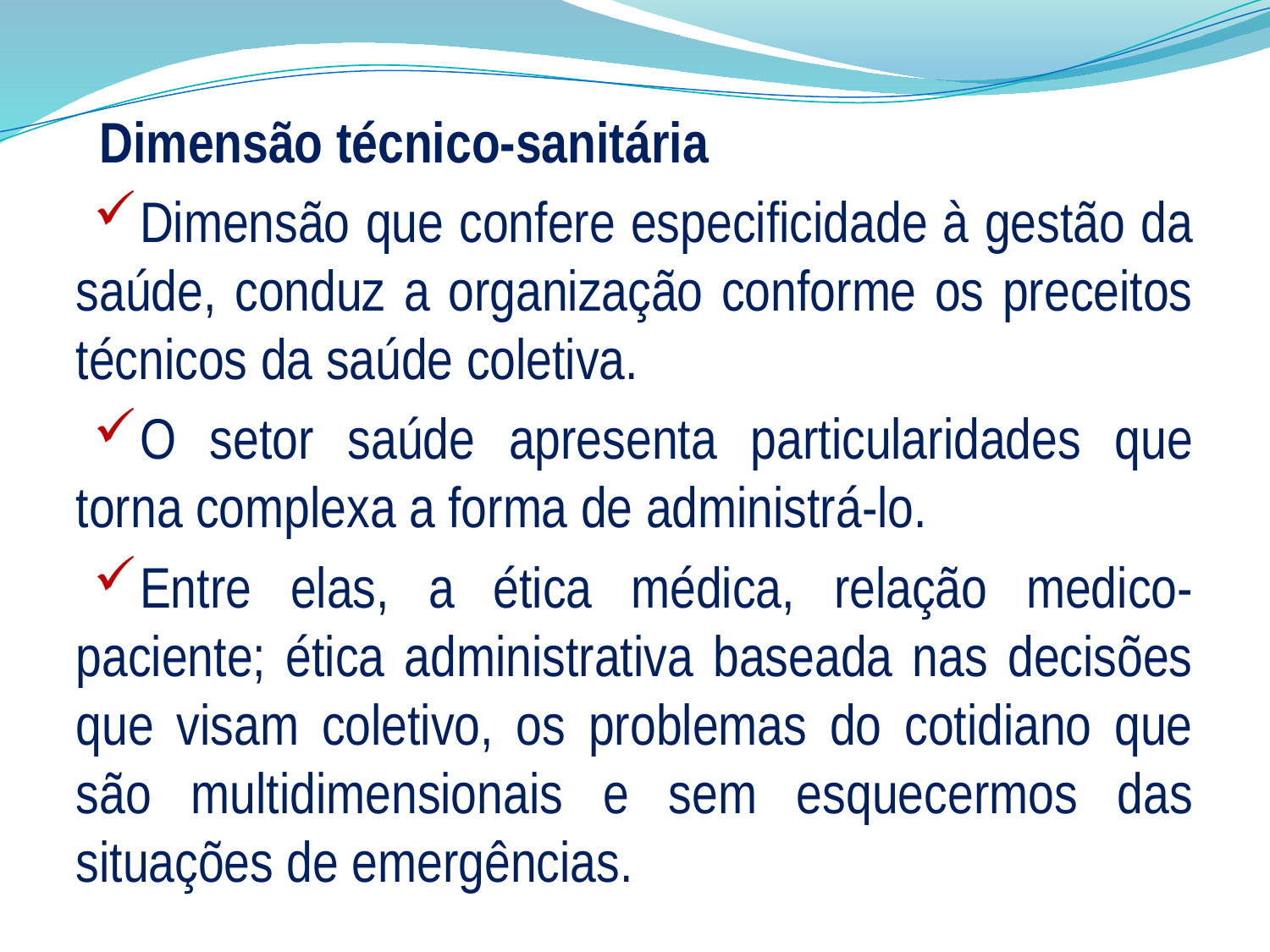

Dimensão técnico-sanitária
Dimensão que confere especificidade à gestão da saúde, conduz a organização conforme os preceitos técnicos da saúde coletiva.
O setor saúde apresenta particularidades que torna complexa a forma de administrá-lo.
Entre elas, a ética médica, relação medico-paciente; ética administrativa baseada nas decisões que visam coletivo, os problemas do cotidiano que são multidimensionais e sem esquecermos das situações de emergências.